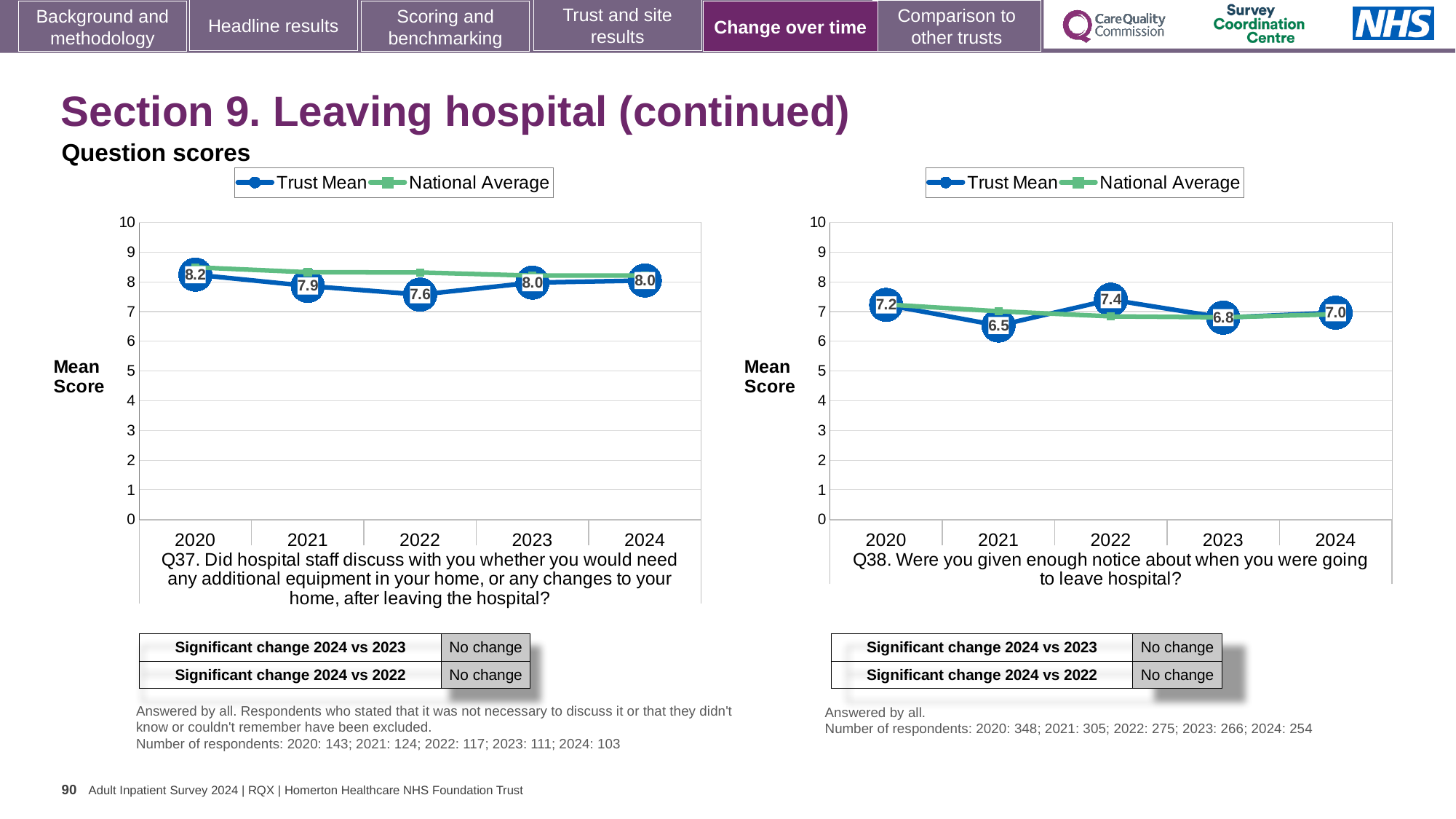

# Section 9. Leaving hospital (continued)
Question scores

### Chart

| Category | Trust Mean | National Average |
|---|---|---|
| 2020 | 8.243315854323109 | 8.490321820569648 |
| 2021 | 7.863928263040201 | 8.325088969043222 |
| 2022 | 7.571436112066501 | 8.316835780272935 |
| 2023 | 7.974754296281467 | 8.211620135815137 |
| 2024 | 8.046644735989378 | 8.2169881909637 |

### Chart

| Category | Trust Mean | National Average |
|---|---|---|
| 2020 | 7.22763888163318 | 7.242264888289665 |
| 2021 | 6.531181983244323 | 7.011623849735098 |
| 2022 | 7.402651332052828 | 6.839223856844479 |
| 2023 | 6.796944630654536 | 6.807026325349589 |
| 2024 | 6.963870371725814 | 6.911855780507437 |
| Significant change 2024 vs 2023 | No change |
| --- | --- |
| Significant change 2024 vs 2022 | No change |
| Significant change 2024 vs 2023 | No change |
| --- | --- |
| Significant change 2024 vs 2022 | No change |
Answered by all. Respondents who stated that it was not necessary to discuss it or that they didn't know or couldn't remember have been excluded.
Number of respondents: 2020: 143; 2021: 124; 2022: 117; 2023: 111; 2024: 103

Answered by all.
Number of respondents: 2020: 348; 2021: 305; 2022: 275; 2023: 266; 2024: 254

90